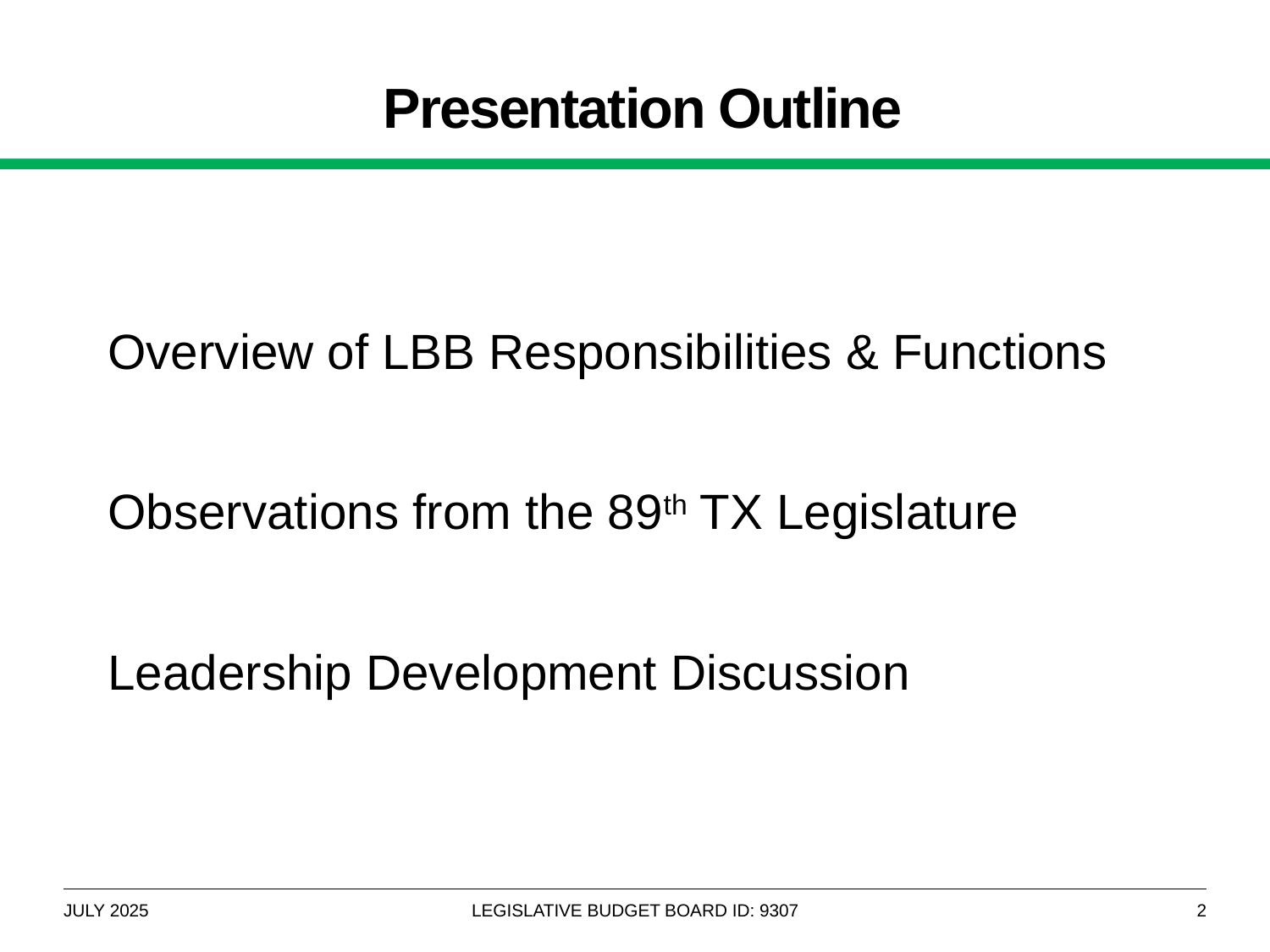

# Presentation Outline
Overview of LBB Responsibilities & Functions

Observations from the 89th TX Legislature

Leadership Development Discussion

JULY 2025
LEGISLATIVE BUDGET BOARD ID: 9307
2